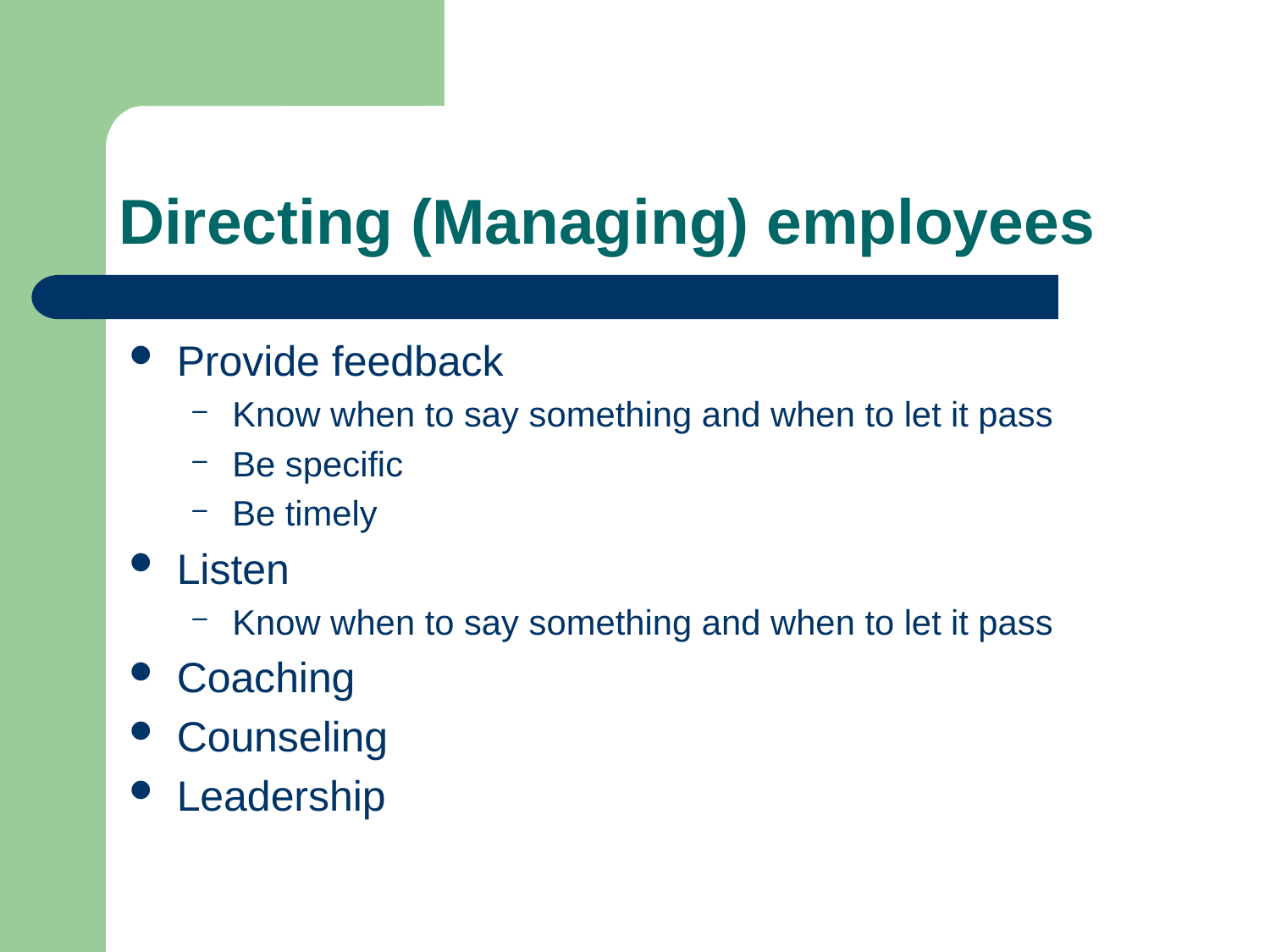

# Directing (Managing) employees
Provide feedback
Know when to say something and when to let it pass
Be specific
Be timely
Listen
Know when to say something and when to let it pass
Coaching
Counseling
Leadership